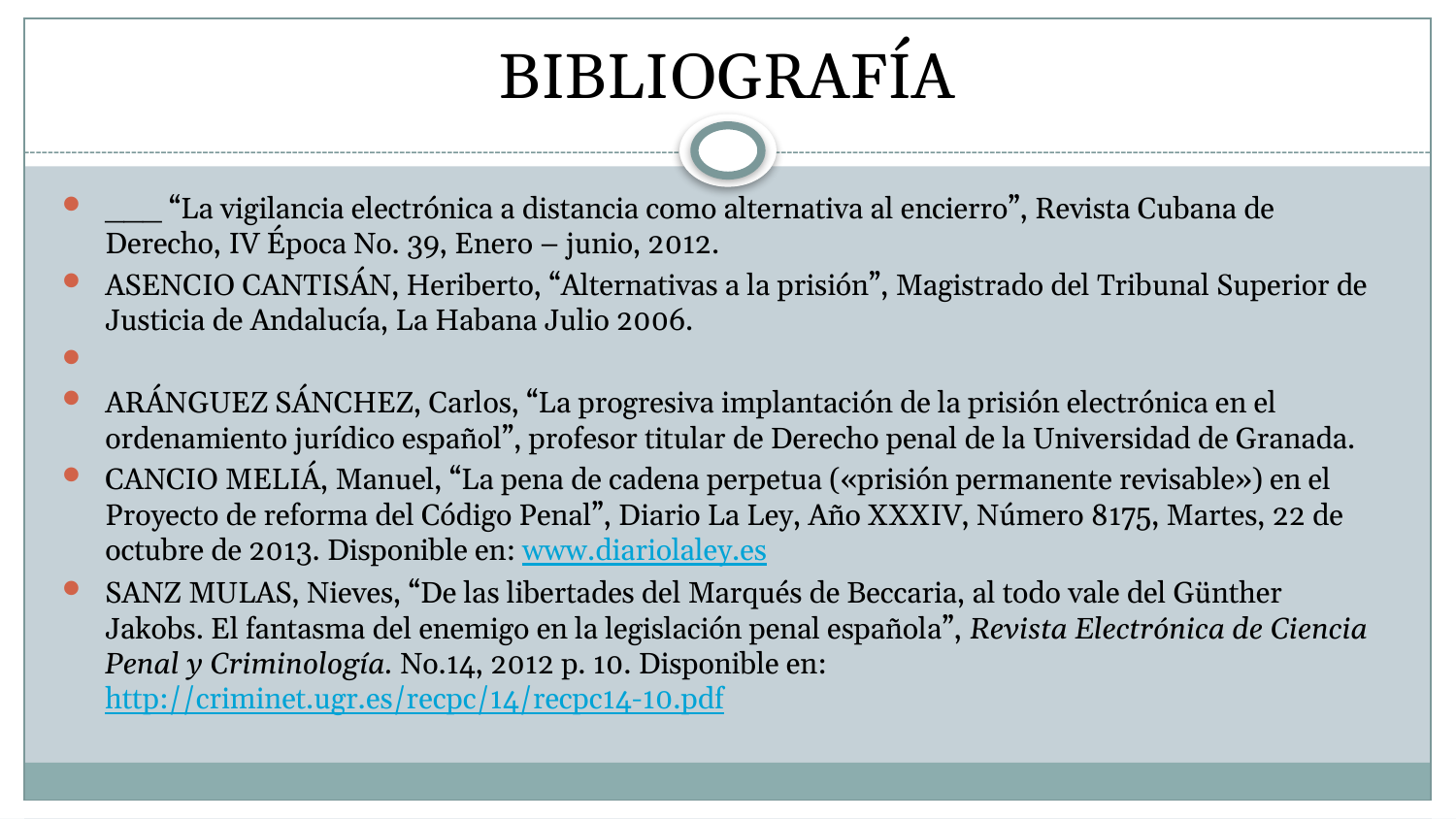

# BIBLIOGRAFÍA
___ “La vigilancia electrónica a distancia como alternativa al encierro”, Revista Cubana de Derecho, IV Época No. 39, Enero – junio, 2012.
ASENCIO CANTISÁN, Heriberto, “Alternativas a la prisión”, Magistrado del Tribunal Superior de Justicia de Andalucía, La Habana Julio 2006.

ARÁNGUEZ SÁNCHEZ, Carlos, “La progresiva implantación de la prisión electrónica en el ordenamiento jurídico español”, profesor titular de Derecho penal de la Universidad de Granada.
CANCIO MELIÁ, Manuel, “La pena de cadena perpetua («prisión permanente revisable») en el Proyecto de reforma del Código Penal”, Diario La Ley, Año XXXIV, Número 8175, Martes, 22 de octubre de 2013. Disponible en: www.diariolaley.es
SANZ MULAS, Nieves, “De las libertades del Marqués de Beccaria, al todo vale del Günther Jakobs. El fantasma del enemigo en la legislación penal española”, Revista Electrónica de Ciencia Penal y Criminología. No.14, 2012 p. 10. Disponible en: http://criminet.ugr.es/recpc/14/recpc14-10.pdf